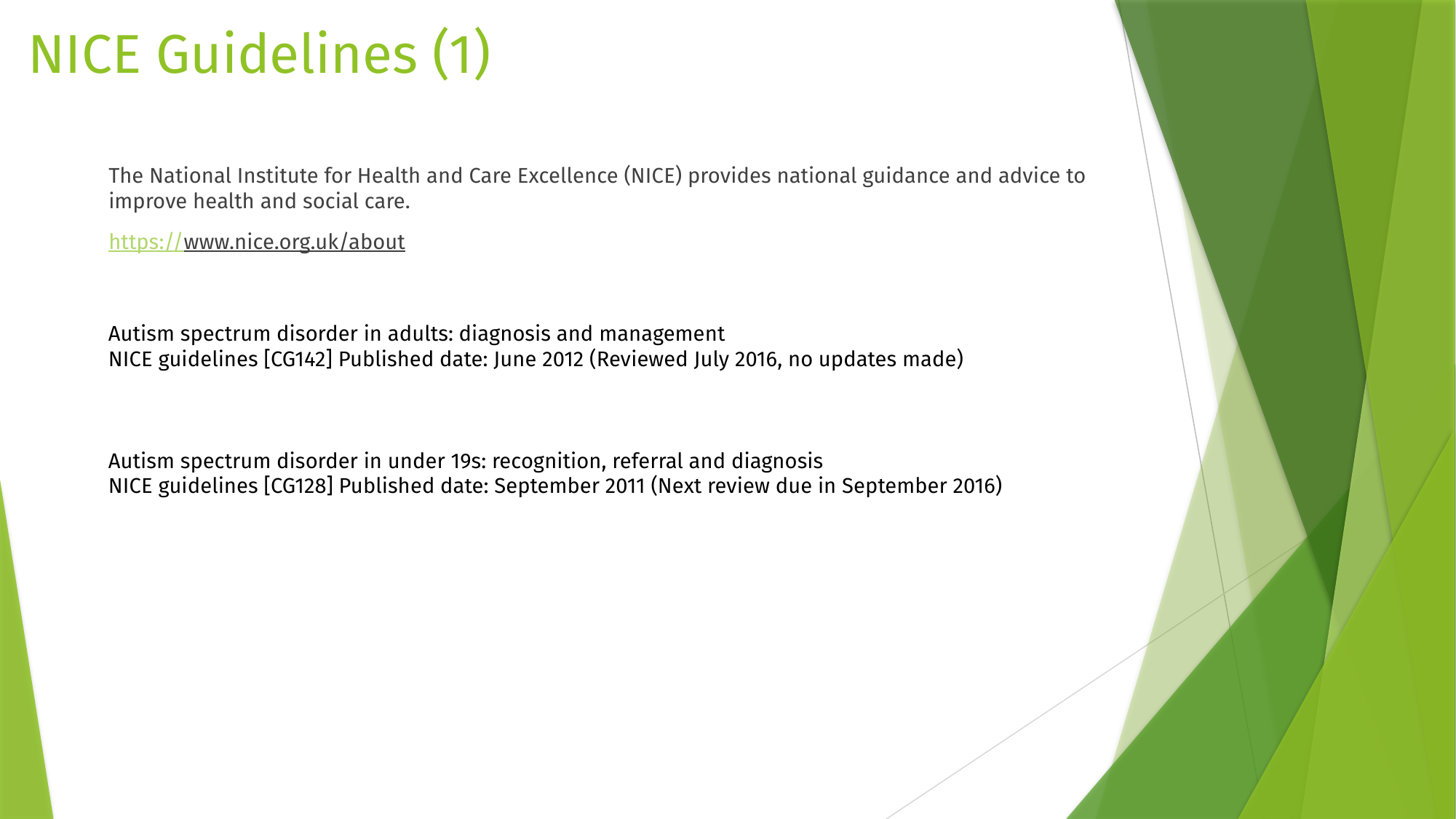

# NICE Guidelines (1)
The National Institute for Health and Care Excellence (NICE) provides national guidance and advice to improve health and social care.
https://www.nice.org.uk/about

Autism spectrum disorder in adults: diagnosis and management
NICE guidelines [CG142] Published date: June 2012 (Reviewed July 2016, no updates made)

Autism spectrum disorder in under 19s: recognition, referral and diagnosis
NICE guidelines [CG128] Published date: September 2011 (Next review due in September 2016)